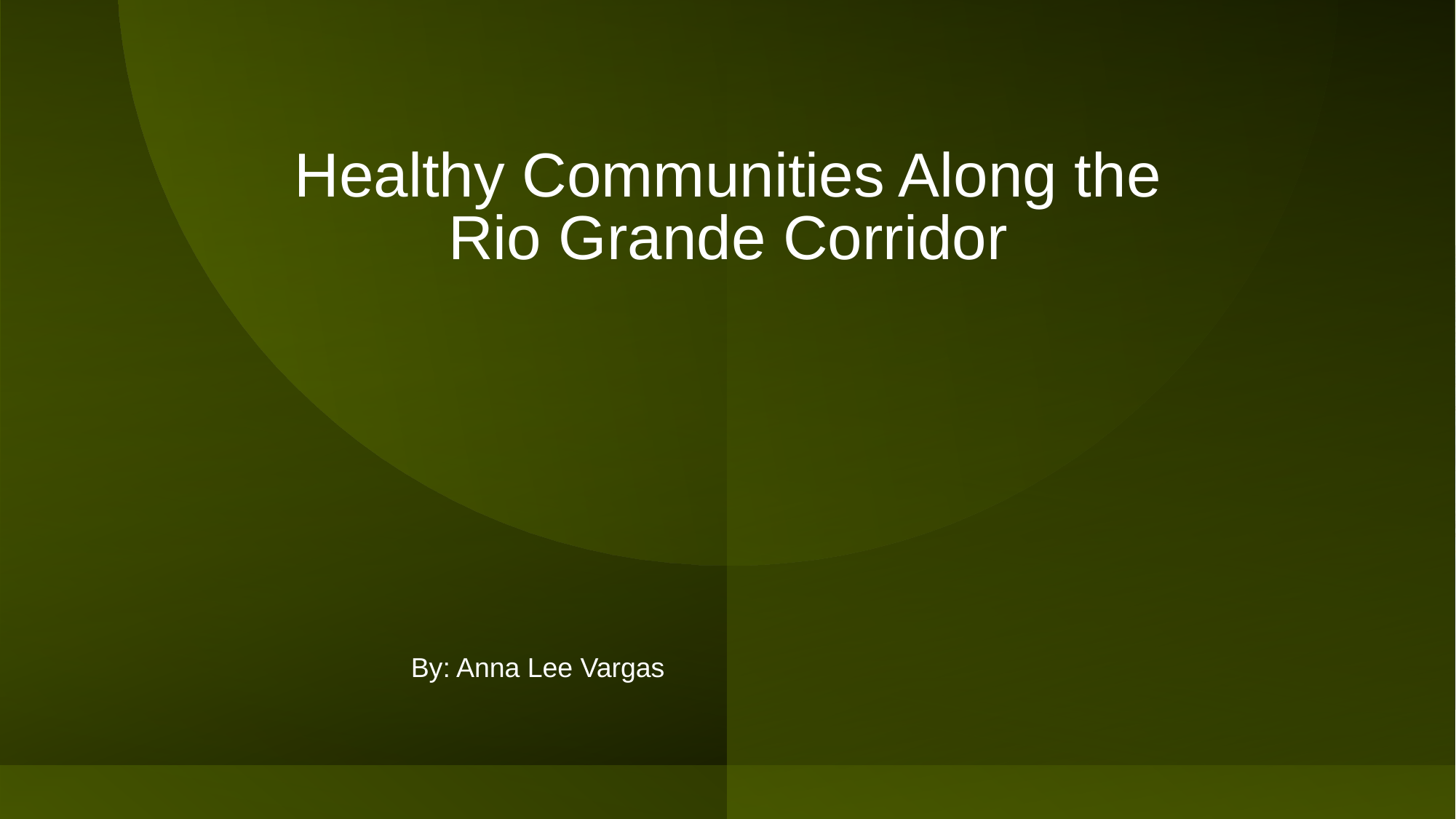

# Healthy Communities Along the Rio Grande Corridor
                            By: Anna Lee Vargas